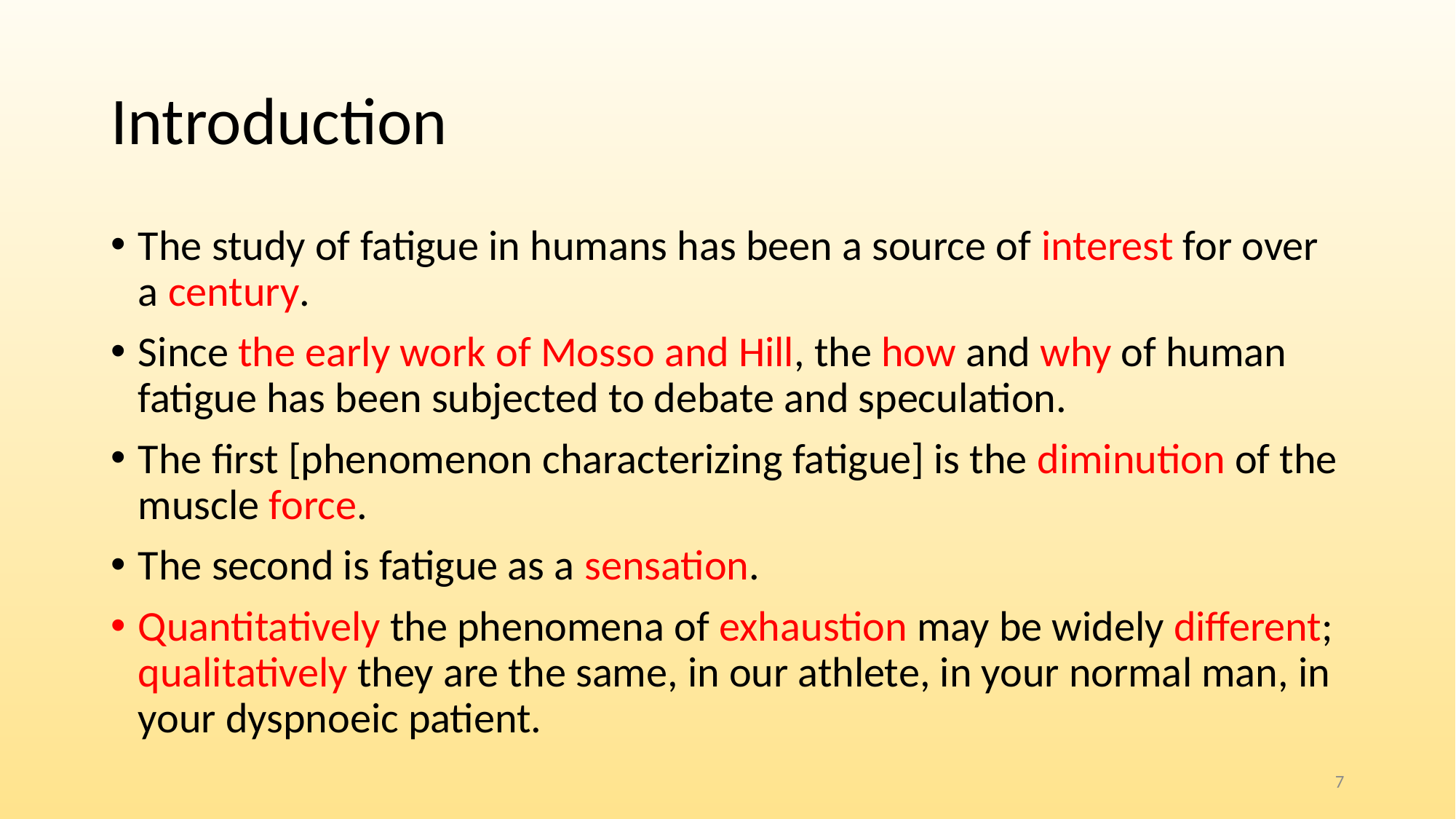

# Introduction
The study of fatigue in humans has been a source of interest for over a century.
Since the early work of Mosso and Hill, the how and why of human fatigue has been subjected to debate and speculation.
The first [phenomenon characterizing fatigue] is the diminution of the muscle force.
The second is fatigue as a sensation.
Quantitatively the phenomena of exhaustion may be widely different; qualitatively they are the same, in our athlete, in your normal man, in your dyspnoeic patient.
7